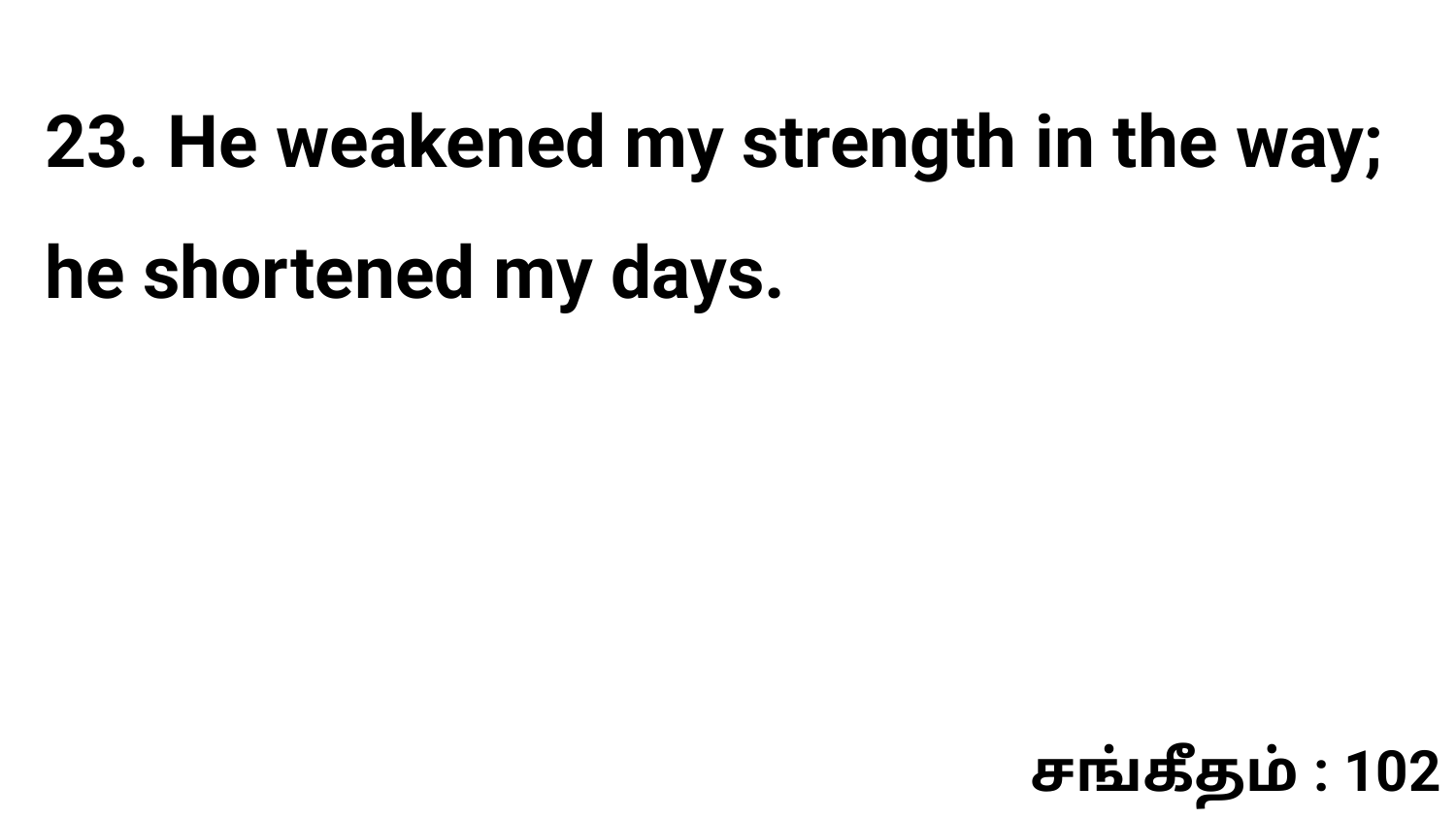

23. He weakened my strength in the way; he shortened my days.
சங்கீதம் : 102